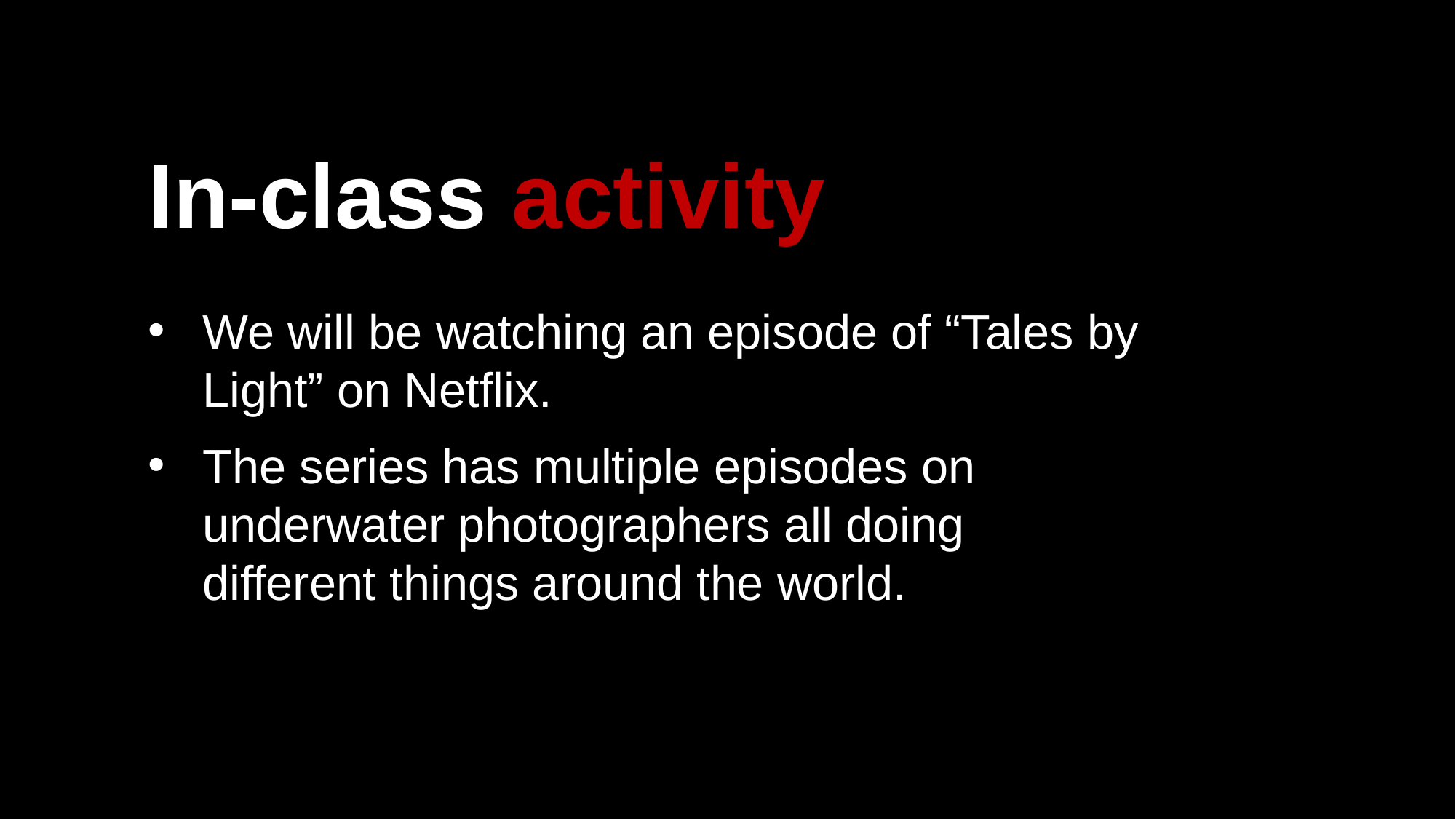

# In-class activity
We will be watching an episode of “Tales by Light” on Netflix.
The series has multiple episodes on underwater photographers all doing different things around the world.